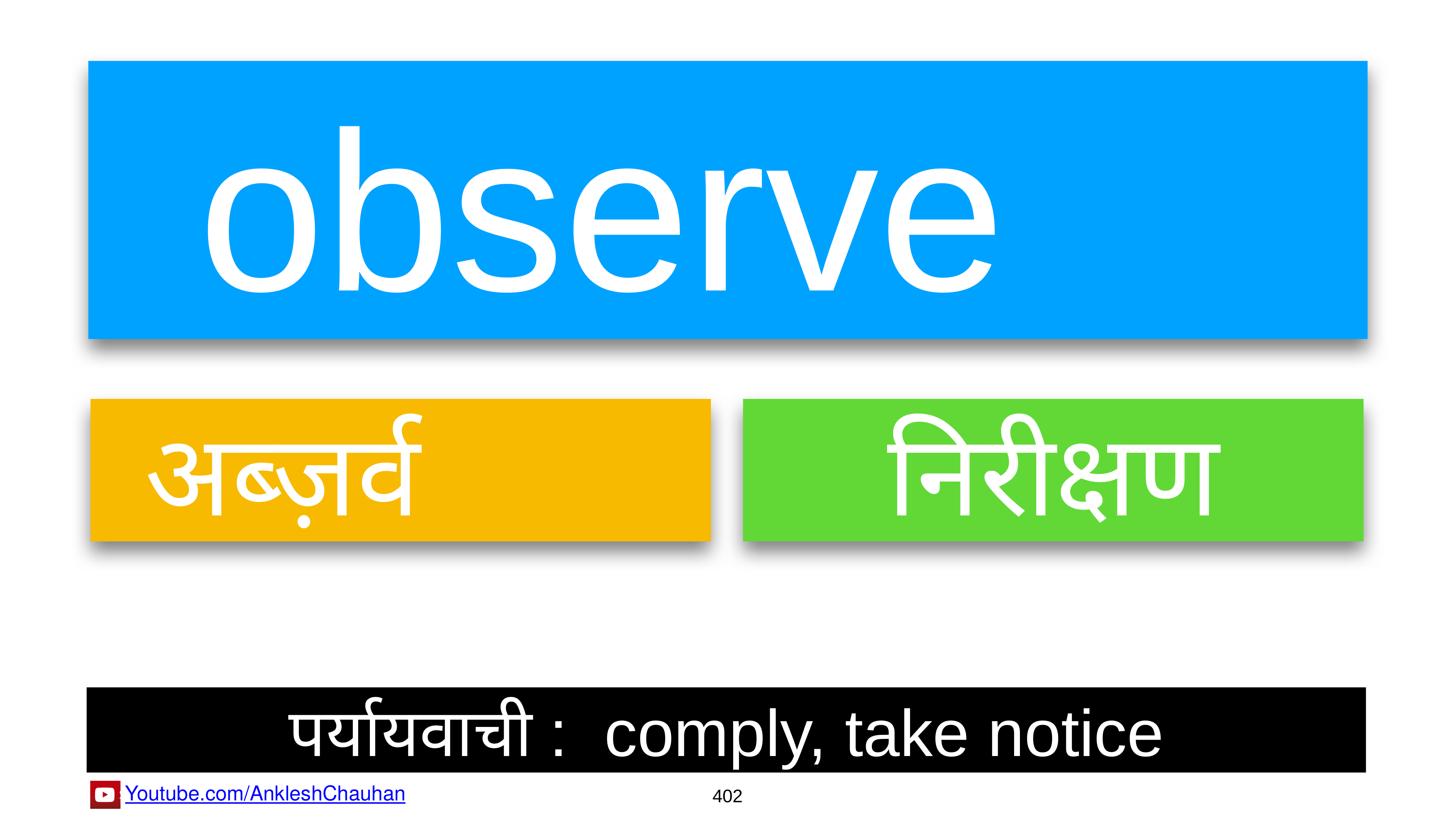

observe
अब्ज़र्व
निरीक्षण
पर्यायवाची :  comply, take notice
402